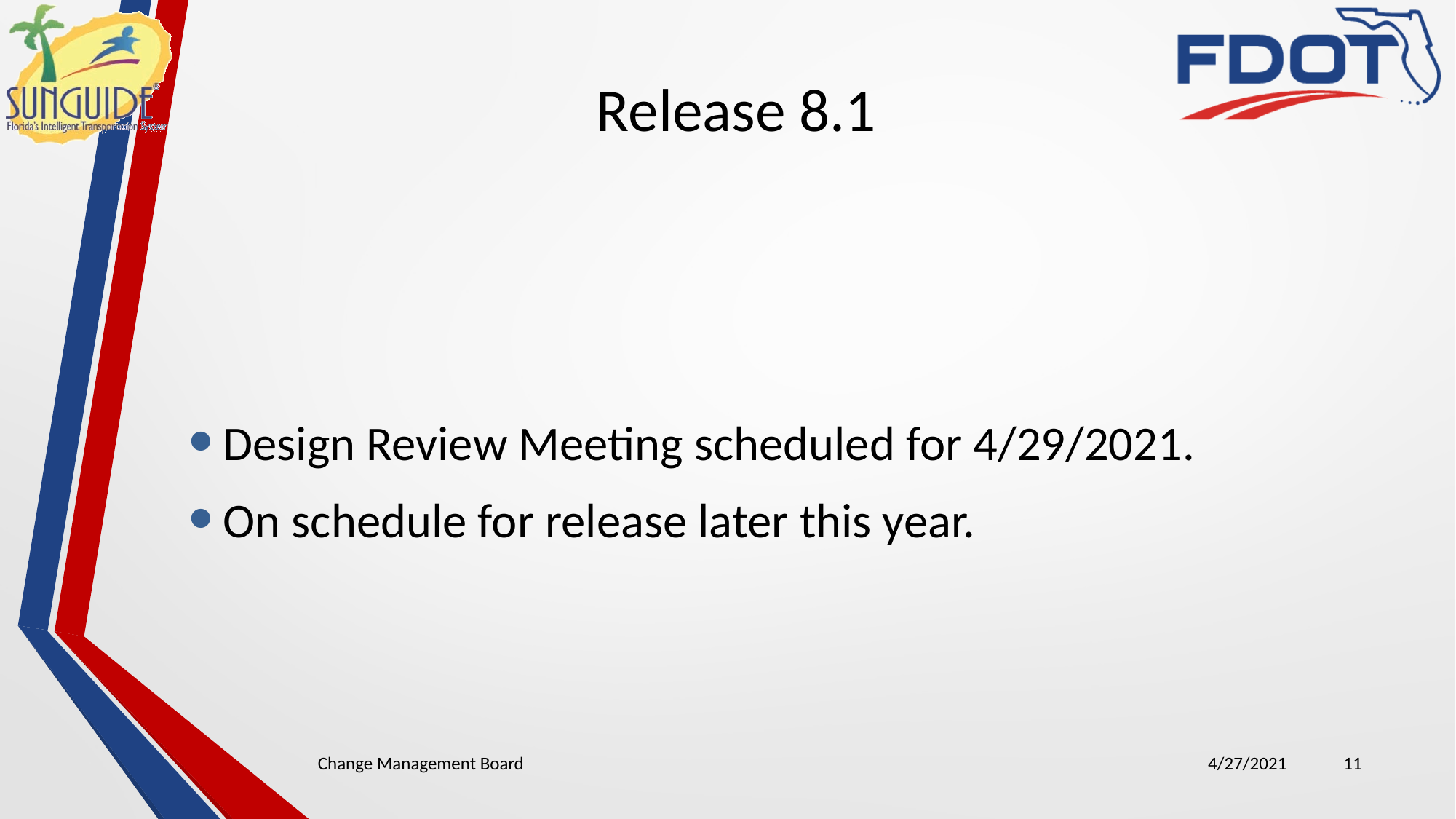

# Release 8.1

Design Review Meeting scheduled for 4/29/2021.
On schedule for release later this year.
Change Management Board
4/27/2021
11